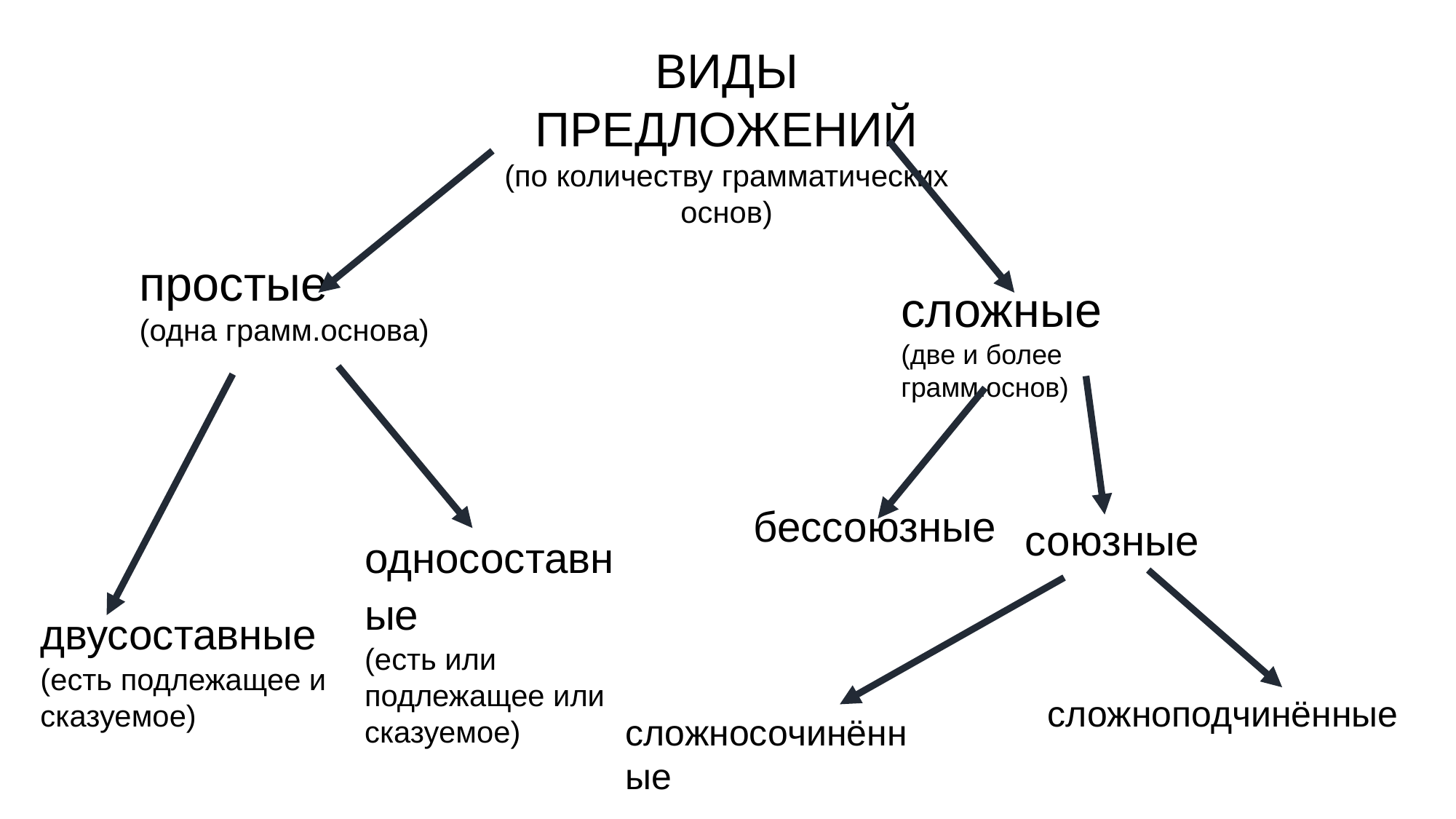

ВИДЫ ПРЕДЛОЖЕНИЙ
(по количеству грамматических основ)
простые
(одна грамм.основа)
сложные
(две и более грамм.основ)
бессоюзные
союзные
односоставные
(есть или подлежащее или сказуемое)
двусоставные
(есть подлежащее и сказуемое)
сложноподчинённые
сложносочинённые